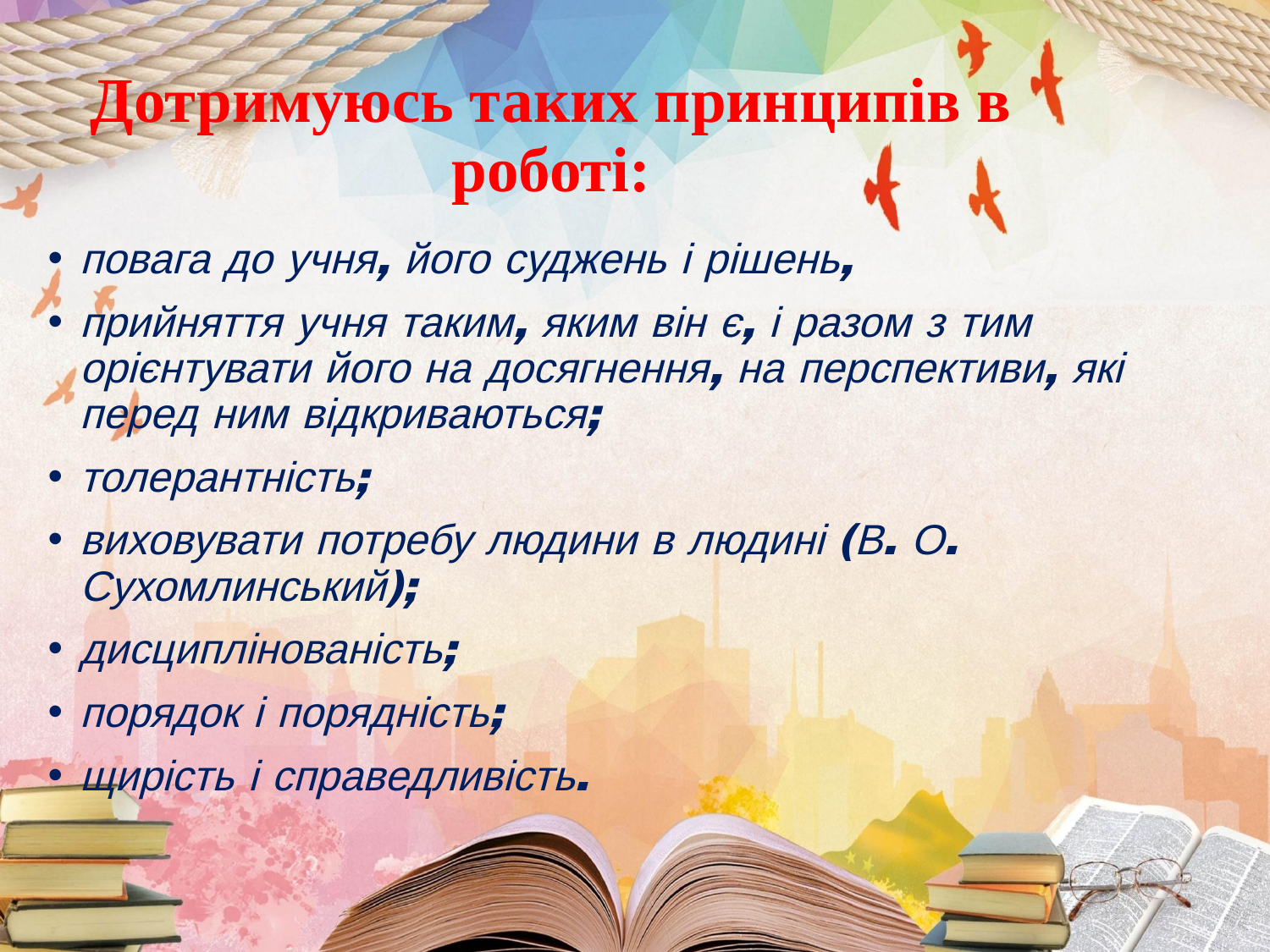

Дотримуюсь таких принципів в роботі:
повага до учня, його суджень і рішень,
прийняття учня таким, яким він є, і разом з тим орієнтувати його на досягнення, на перспективи, які перед ним відкриваються;
толерантність;
виховувати потребу людини в людині (В. О. Сухомлинський);
дисциплінованість;
порядок і порядність;
щирість і справедливість.